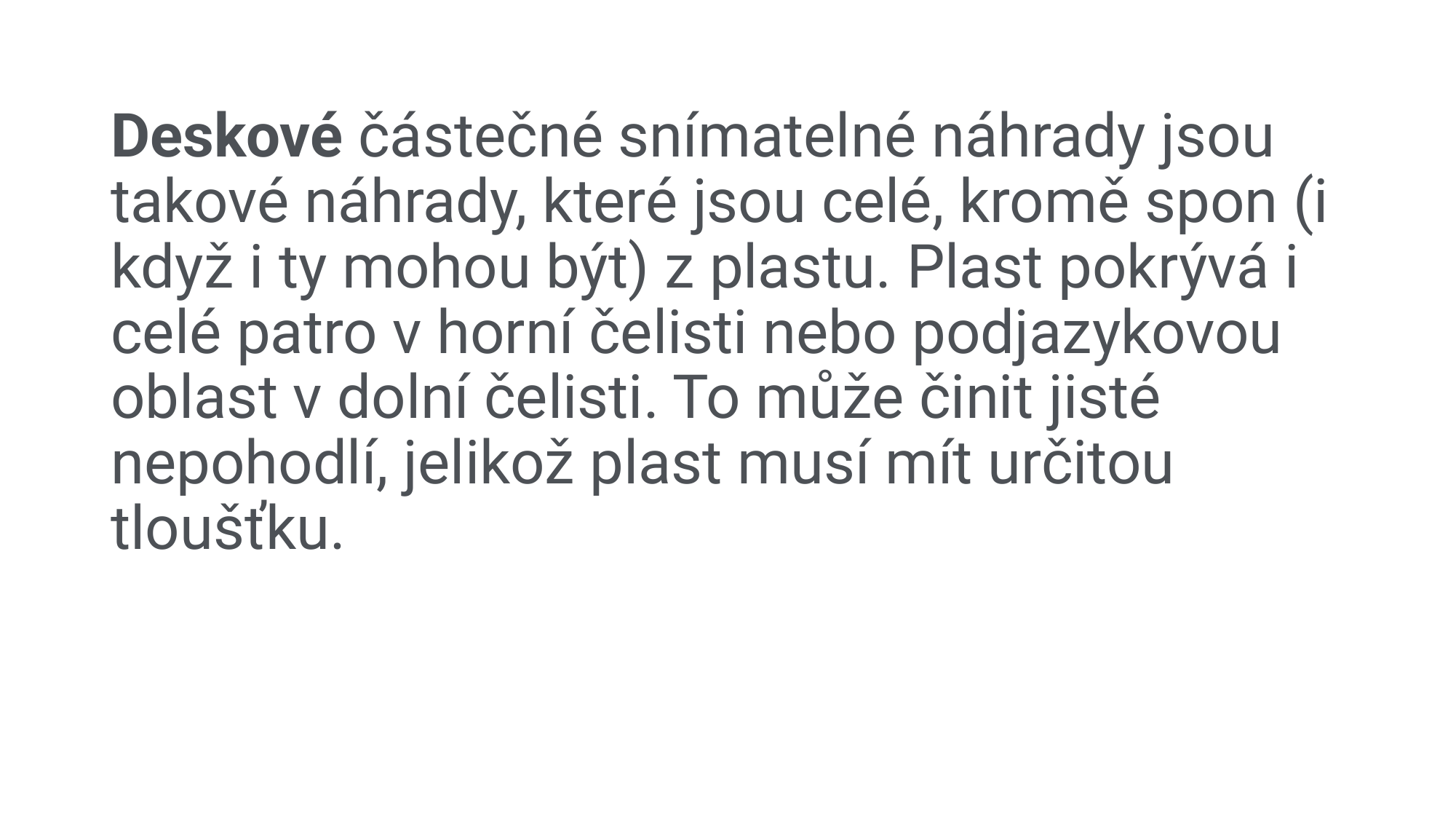

Deskové částečné snímatelné náhrady jsou takové náhrady, které jsou celé, kromě spon (i když i ty mohou být) z plastu. Plast pokrývá i celé patro v horní čelisti nebo podjazykovou oblast v dolní čelisti. To může činit jisté nepohodlí, jelikož plast musí mít určitou tloušťku.